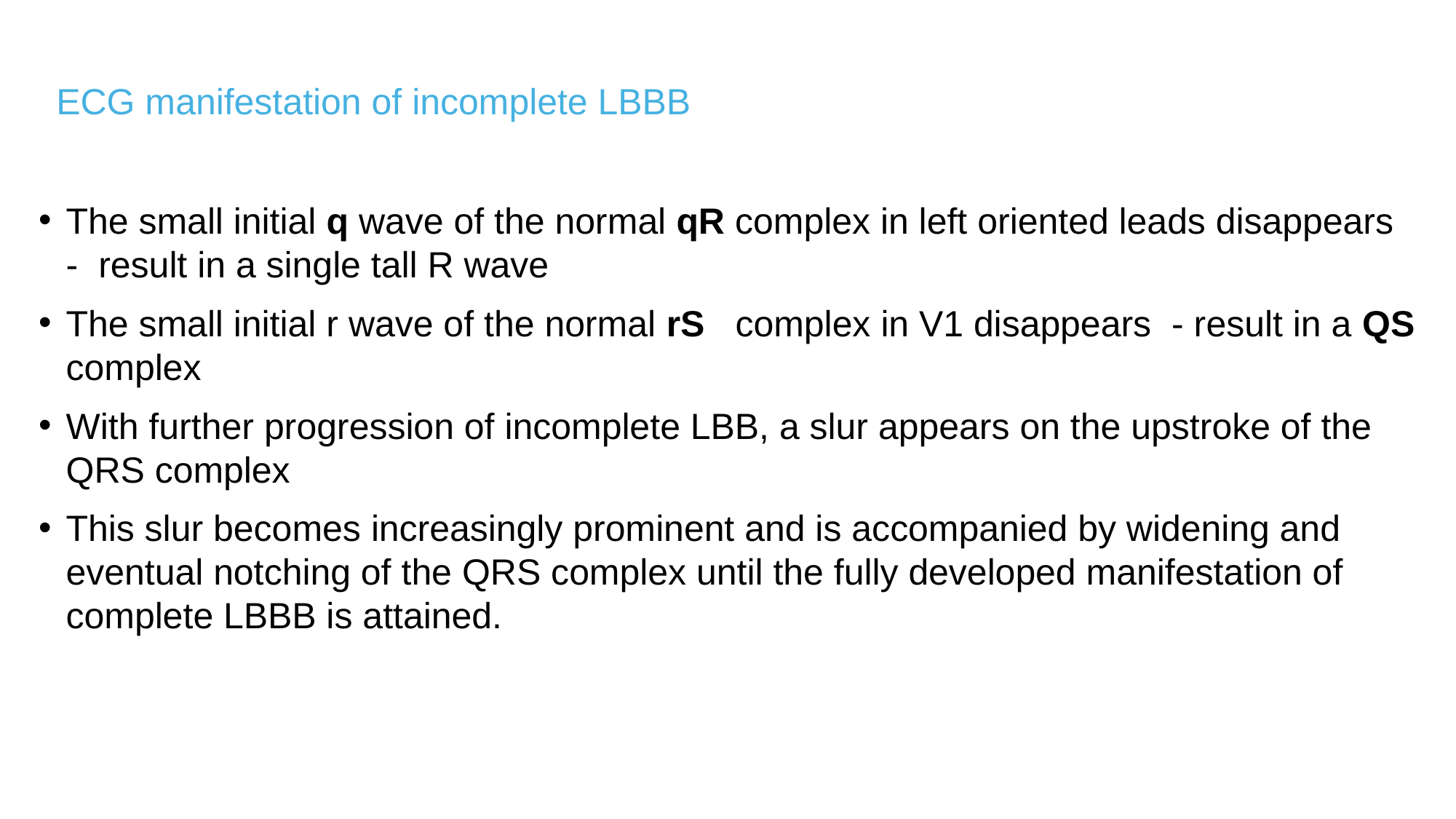

# ECG manifestation of incomplete LBBB
The small initial q wave of the normal qR complex in left oriented leads disappears  -  result in a single tall R wave
The small initial r wave of the normal rS   complex in V1 disappears  - result in a QS complex
With further progression of incomplete LBB, a slur appears on the upstroke of the QRS complex
This slur becomes increasingly prominent and is accompanied by widening and eventual notching of the QRS complex until the fully developed manifestation of complete LBBB is attained.